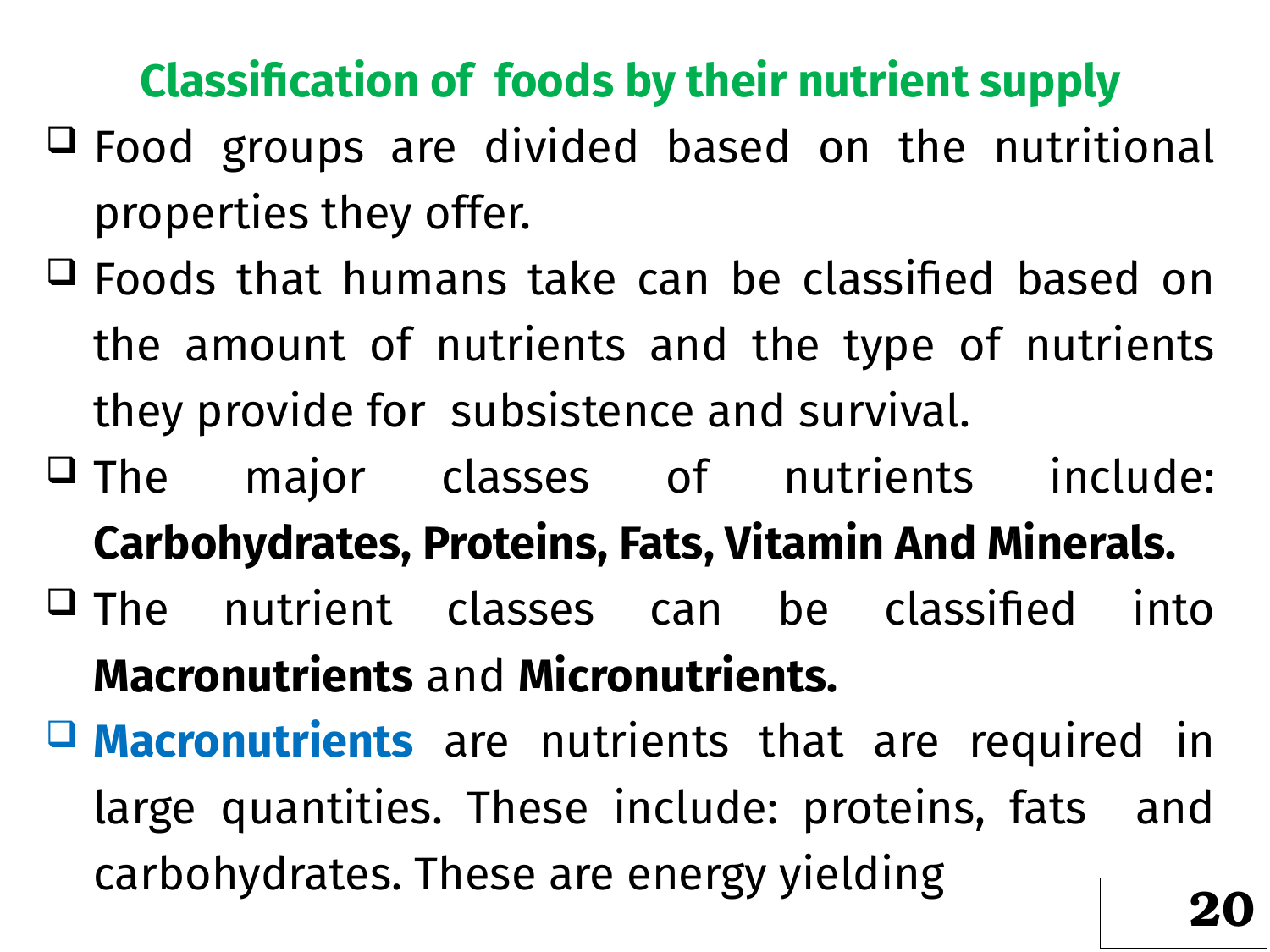

Classification of  foods by their nutrient supply
Food groups are divided based on the nutritional properties they offer.
Foods that humans take can be classified based on the amount of nutrients and the type of nutrients they provide for  subsistence and survival.
The major classes of nutrients include: Carbohydrates, Proteins, Fats, Vitamin And Minerals.
The nutrient classes can be classified into Macronutrients and Micronutrients.
Macronutrients are nutrients that are required in large quantities. These include: proteins, fats  and carbohydrates. These are energy yielding

20